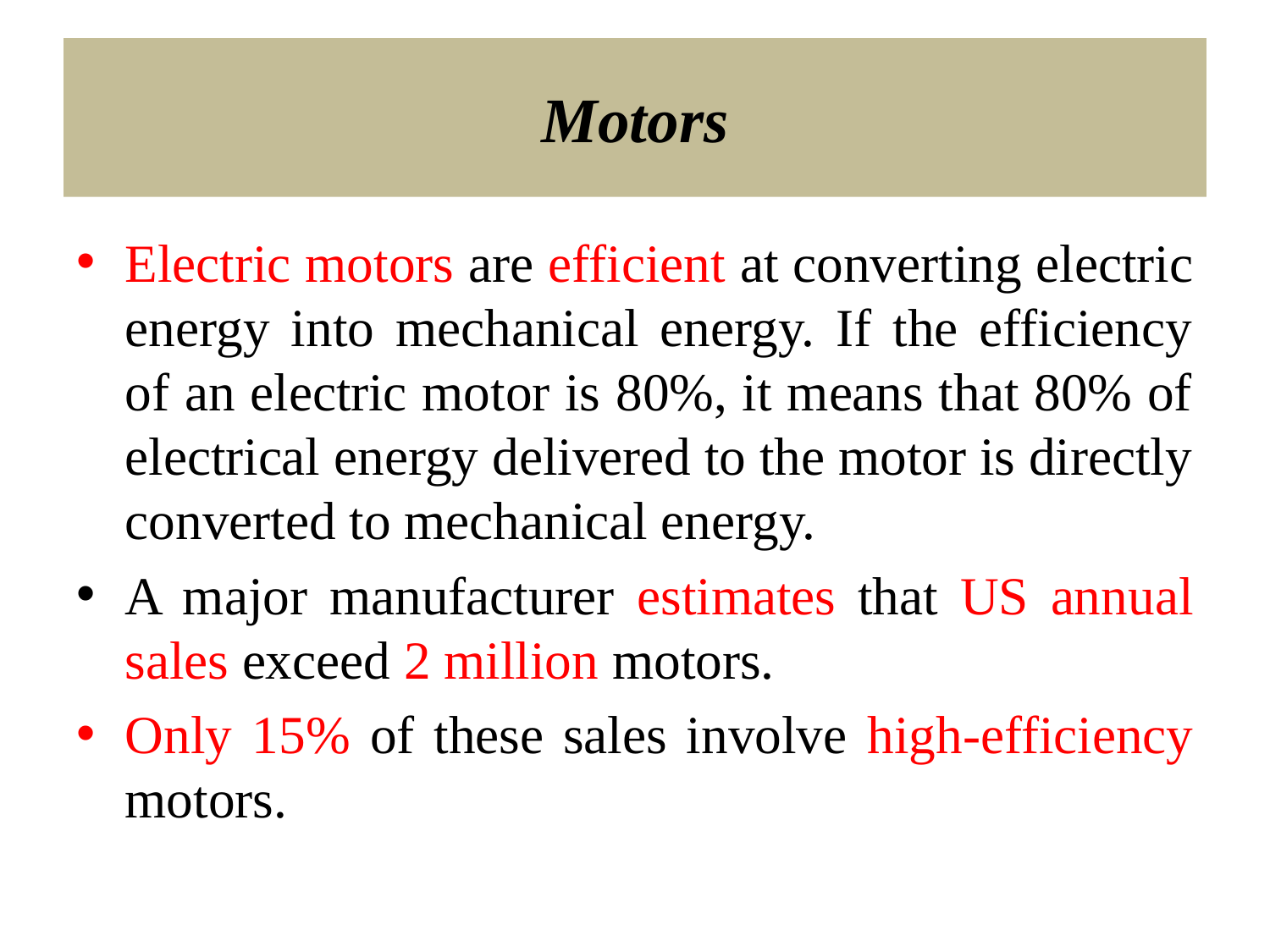

# Motors
Electric motors are efficient at converting electric energy into mechanical energy. If the efficiency of an electric motor is 80%, it means that 80% of electrical energy delivered to the motor is directly converted to mechanical energy.
A major manufacturer estimates that US annual sales exceed 2 million motors.
Only 15% of these sales involve high-efficiency motors.